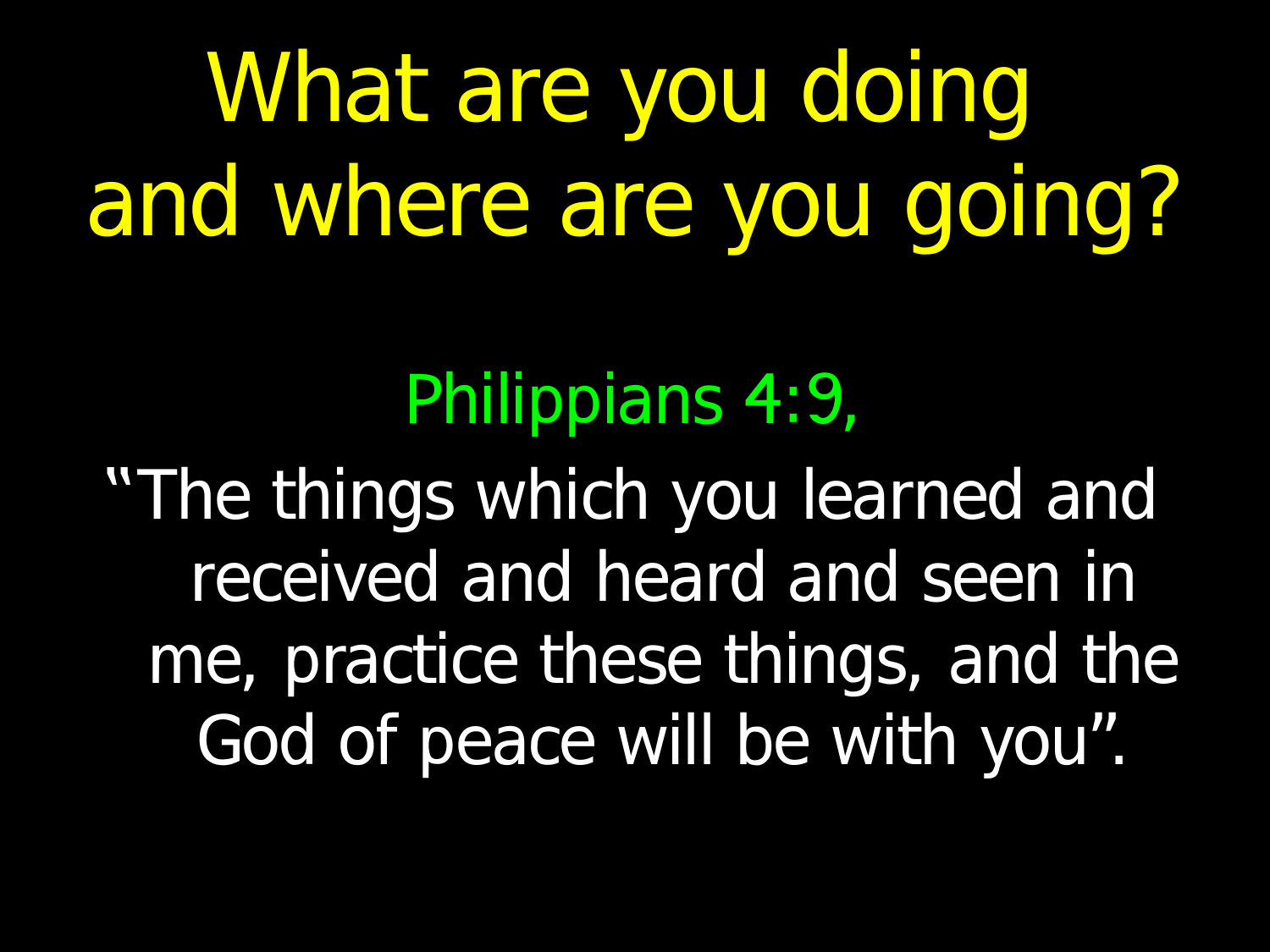

# What are you doing and where are you going?

Philippians 4:9,
“The things which you learned and received and heard and seen in me, practice these things, and the God of peace will be with you”.